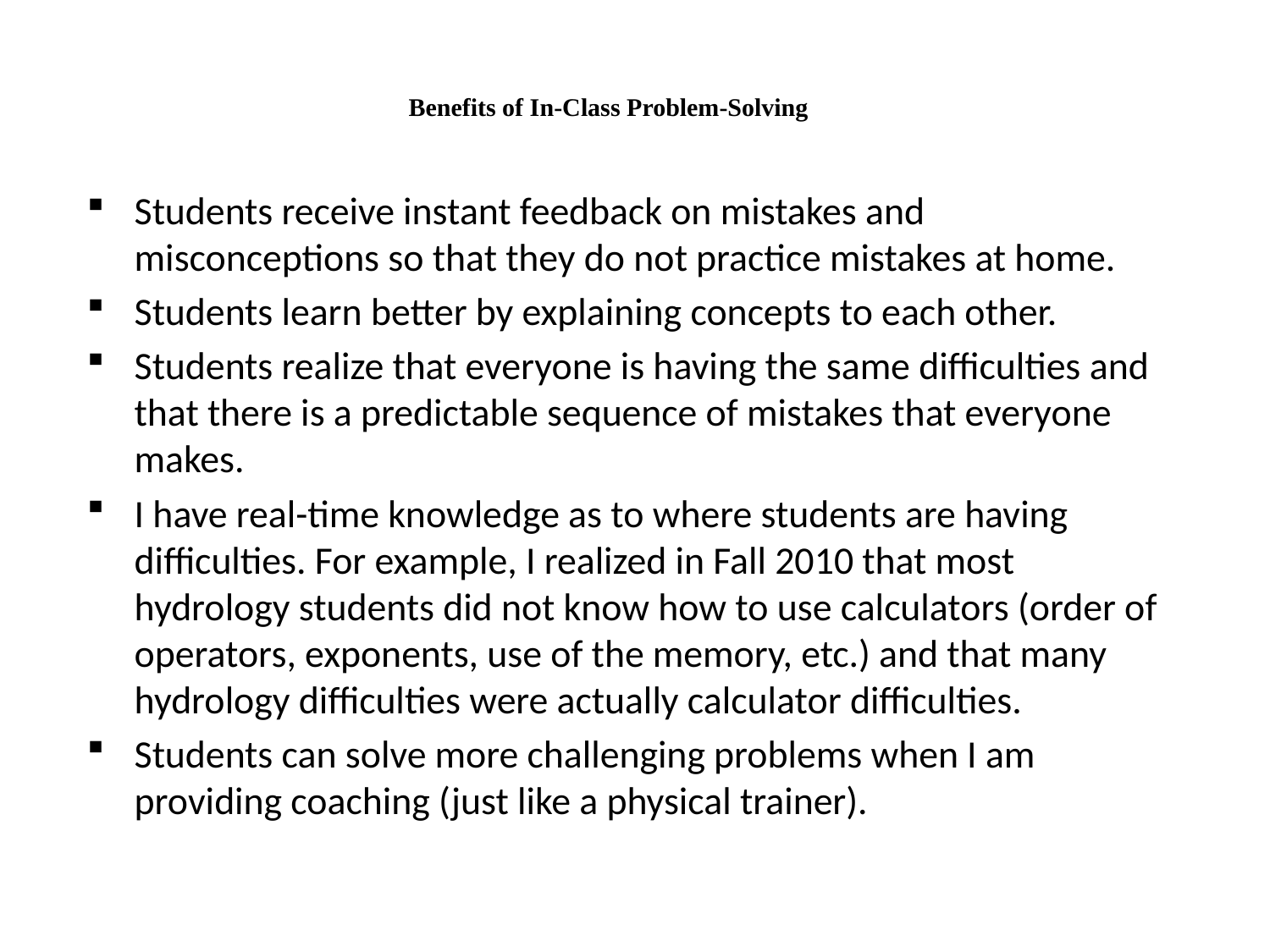

# Benefits of In-Class Problem-Solving
Students receive instant feedback on mistakes and misconceptions so that they do not practice mistakes at home.
Students learn better by explaining concepts to each other.
Students realize that everyone is having the same difficulties and that there is a predictable sequence of mistakes that everyone makes.
I have real-time knowledge as to where students are having difficulties. For example, I realized in Fall 2010 that most hydrology students did not know how to use calculators (order of operators, exponents, use of the memory, etc.) and that many hydrology difficulties were actually calculator difficulties.
Students can solve more challenging problems when I am providing coaching (just like a physical trainer).